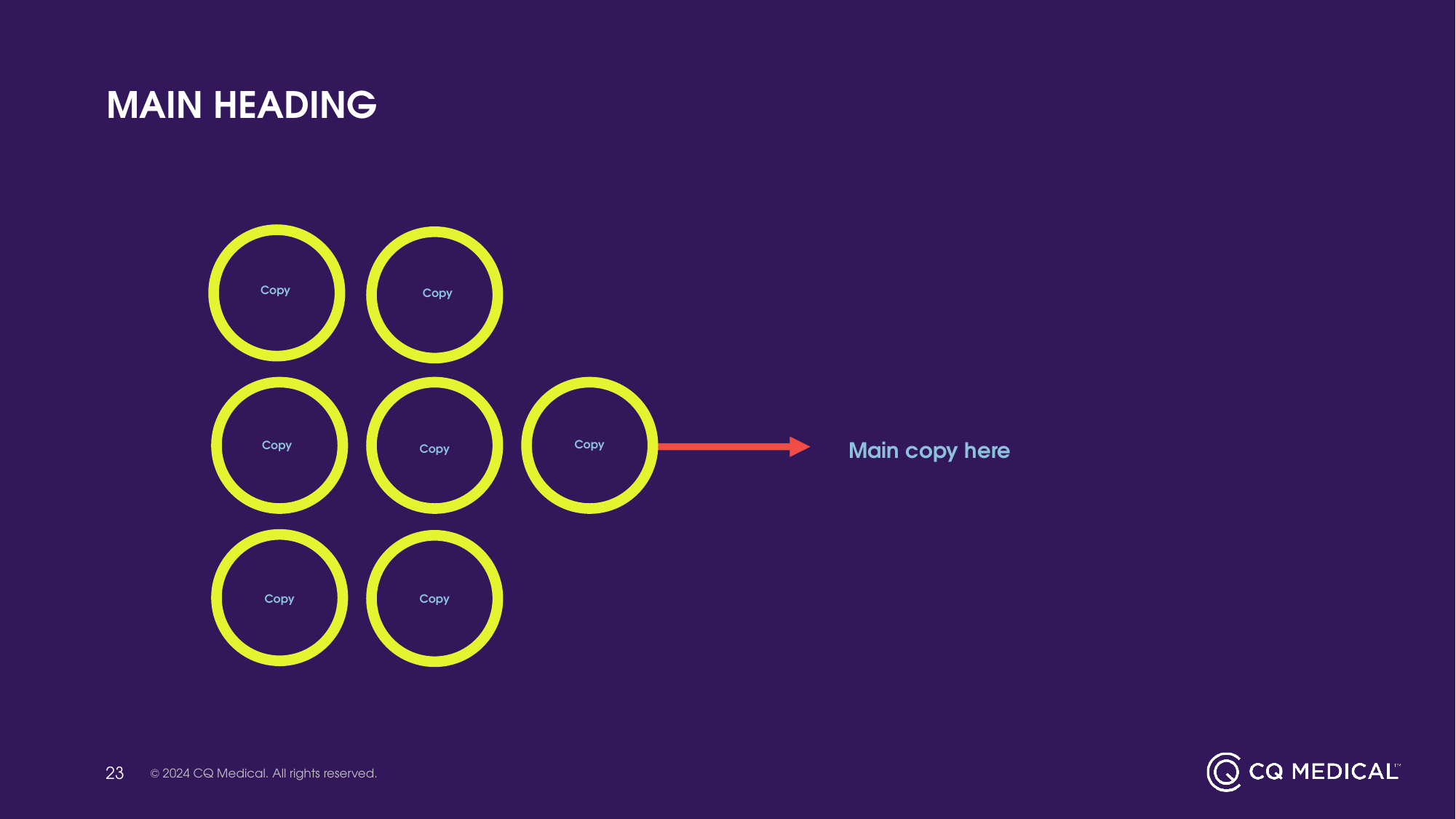

# MAIN HEADING

Copy
Copy

Main copy here

Copy
Copy
Copy

Copy
Copy
23